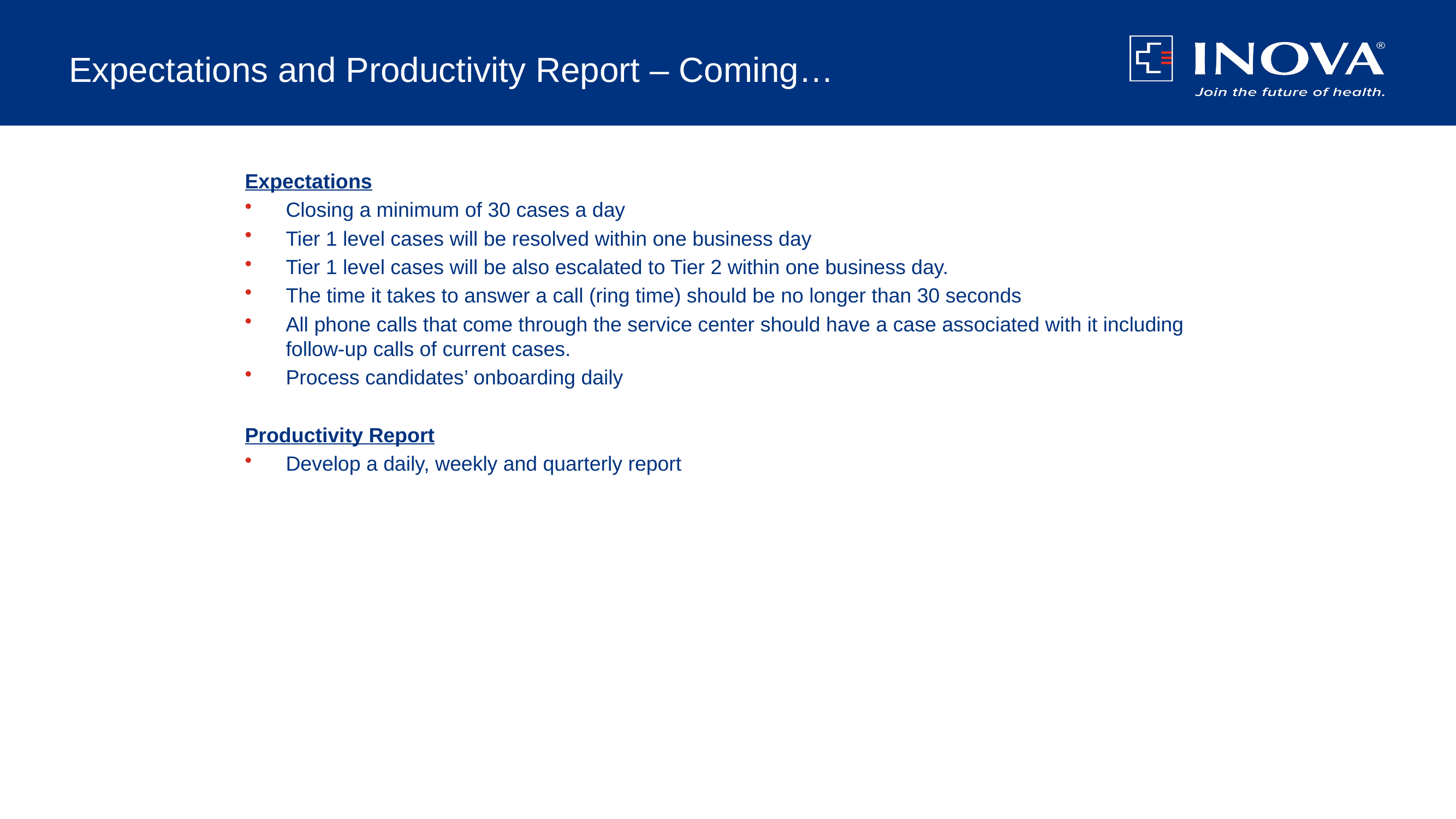

# Expectations and Productivity Report – Coming…
Expectations
Closing a minimum of 30 cases a day
Tier 1 level cases will be resolved within one business day
Tier 1 level cases will be also escalated to Tier 2 within one business day.
The time it takes to answer a call (ring time) should be no longer than 30 seconds
All phone calls that come through the service center should have a case associated with it including follow-up calls of current cases.
Process candidates’ onboarding daily

Productivity Report
Develop a daily, weekly and quarterly report